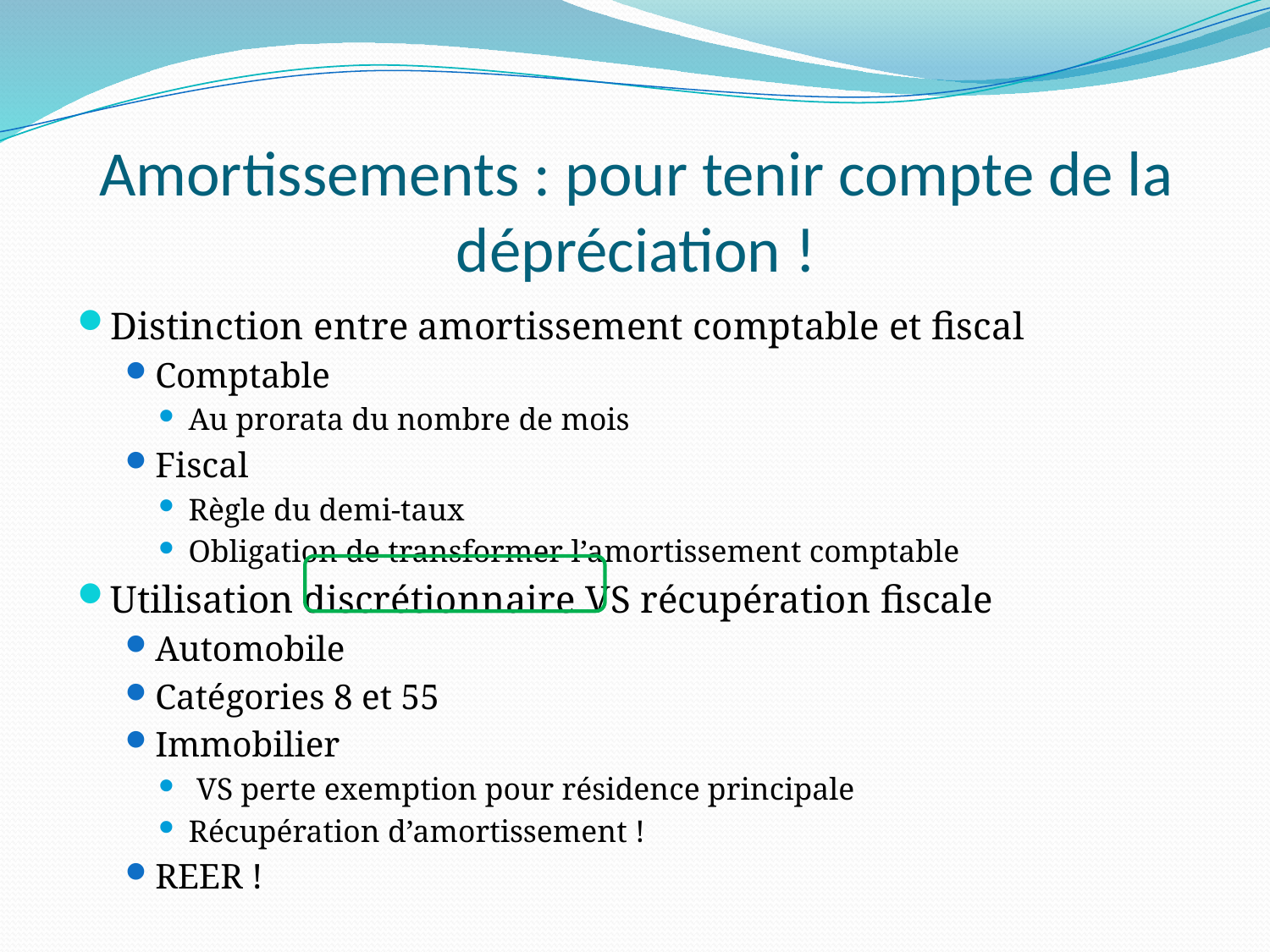

# Amortissements : pour tenir compte de la dépréciation !
Distinction entre amortissement comptable et fiscal
Comptable
Au prorata du nombre de mois
Fiscal
Règle du demi-taux
Obligation de transformer l’amortissement comptable
Utilisation discrétionnaire VS récupération fiscale
Automobile
Catégories 8 et 55
Immobilier
 VS perte exemption pour résidence principale
Récupération d’amortissement !
REER !